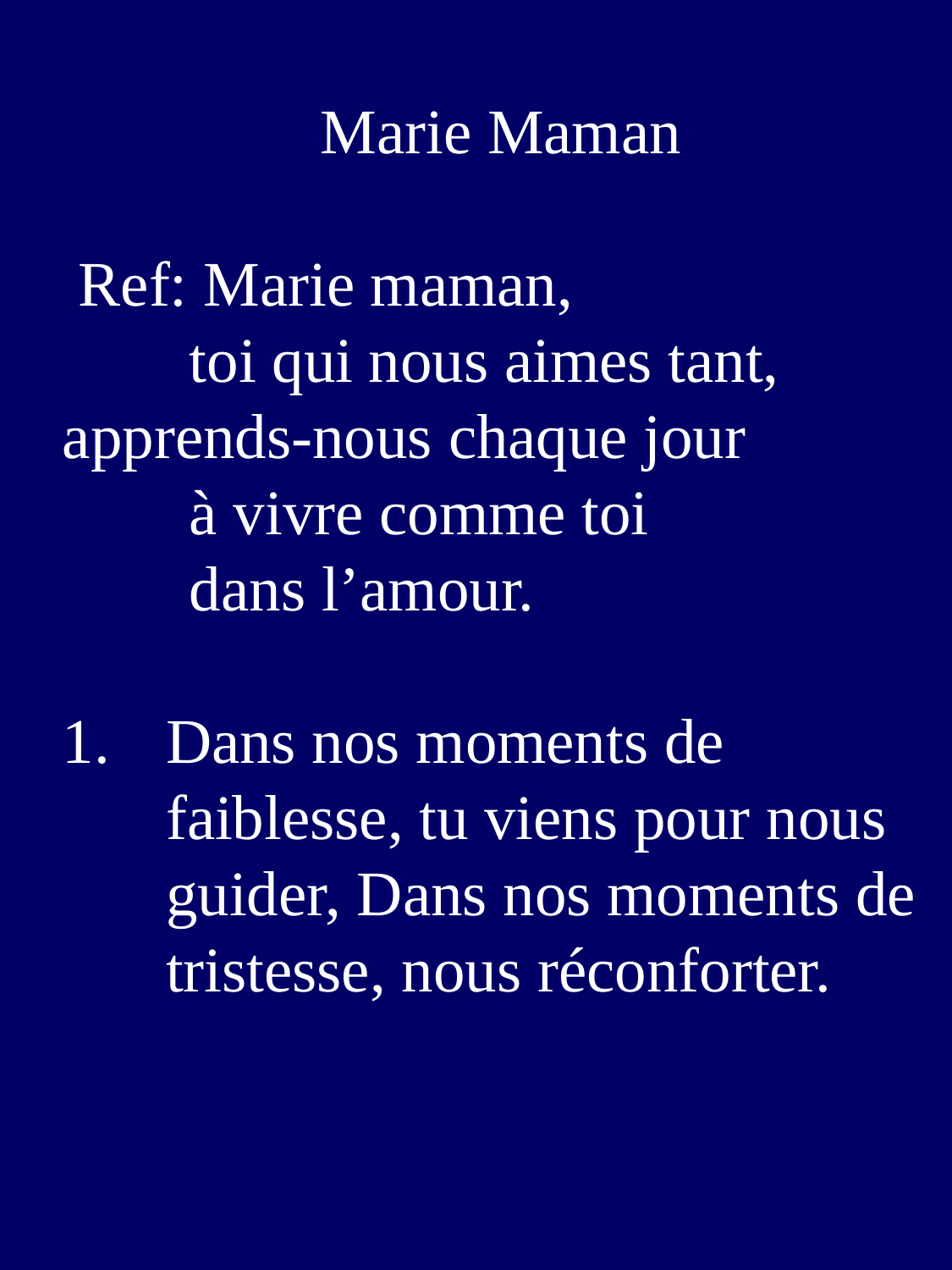

Marie Maman

 Ref: Marie maman,
	toi qui nous aimes tant, 	apprends-nous chaque jour
	à vivre comme toi
	dans l’amour.

Dans nos moments de faiblesse, tu viens pour nous guider, Dans nos moments de tristesse, nous réconforter.